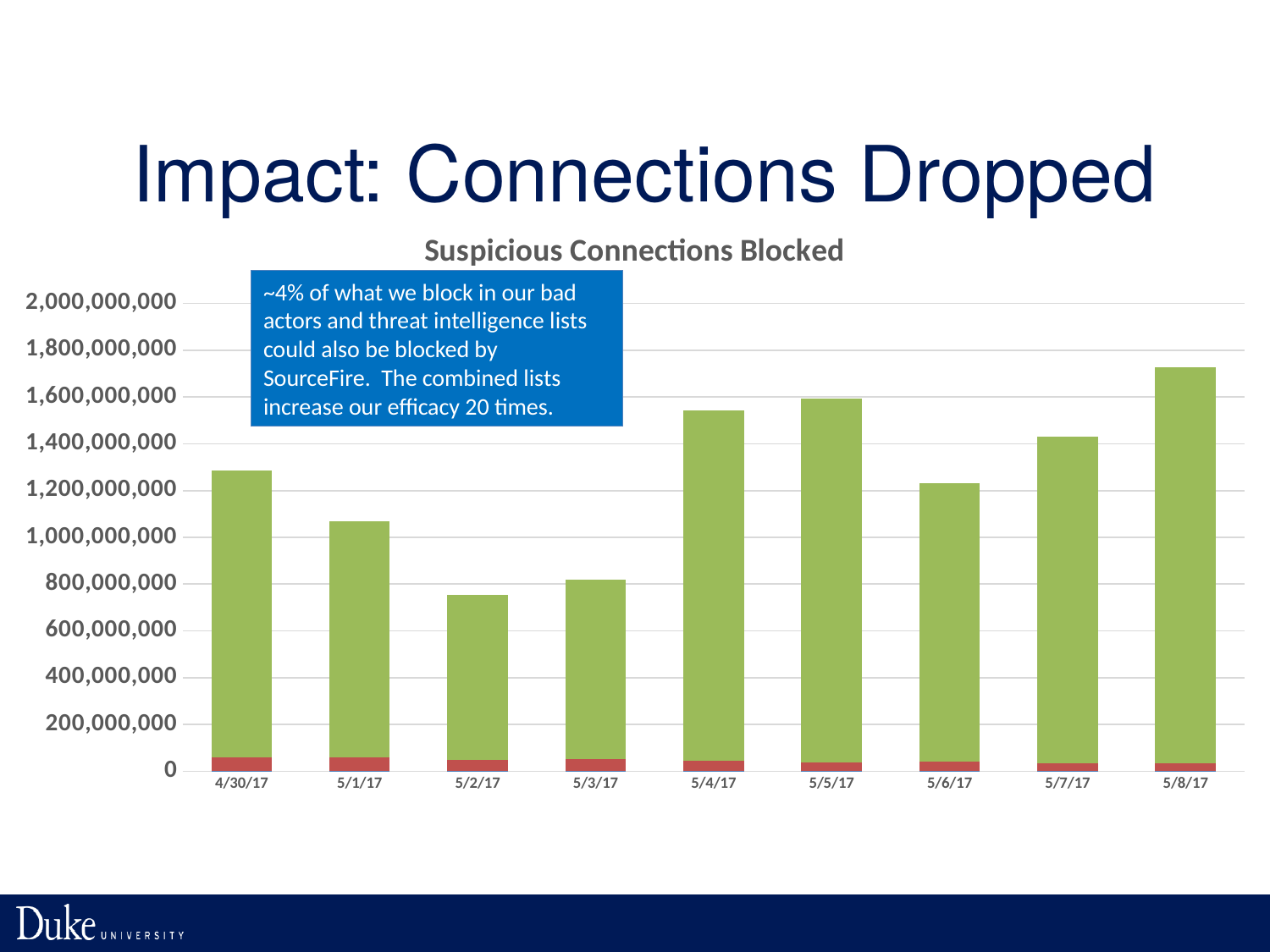

# Impact: Connections Dropped

### Chart: Suspicious Connections Blocked

| Category | sourcefire | badactors | threat intel |
|---|---|---|---|
| 42855 | 754850.0 | 59444345.0 | 1225679658.0 |
| 42856 | 655273.0 | 57191897.0 | 1010965697.0 |
| 42857 | 714544.0 | 49001709.0 | 702611420.0 |
| 42858 | 936841.0 | 50153752.0 | 768956039.0 |
| 42859 | 1278678.0 | 42917960.0 | 1497540744.0 |
| 42860 | 1385396.0 | 36590645.0 | 1556749737.0 |
| 42861 | 649098.0 | 40236001.0 | 1189223657.0 |
| 42862 | 861036.0 | 32424812.0 | 1397022348.0 |
| 42863 | 620740.0 | 31855676.0 | 1696428130.0 |
~4% of what we block in our bad actors and threat intelligence lists could also be blocked by SourceFire.  The combined lists increase our efficacy 20 times.